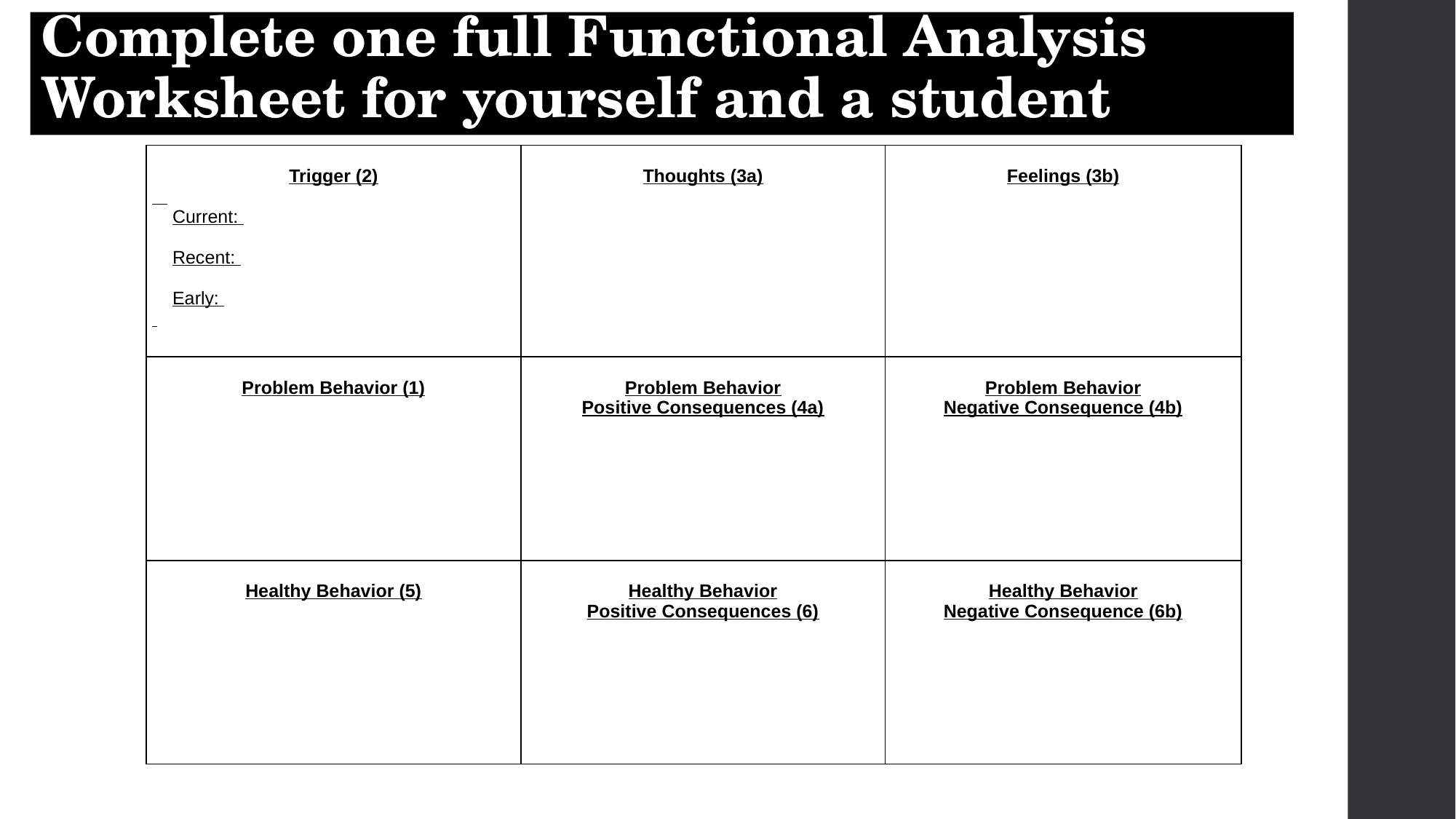

# Complete one full Functional Analysis Worksheet for yourself and a student
| Trigger (2) Current: Recent: Early: | Thoughts (3a) | Feelings (3b) |
| --- | --- | --- |
| Problem Behavior (1) | Problem Behavior Positive Consequences (4a) | Problem Behavior Negative Consequence (4b) |
| Healthy Behavior (5) | Healthy Behavior Positive Consequences (6) | Healthy Behavior Negative Consequence (6b) |